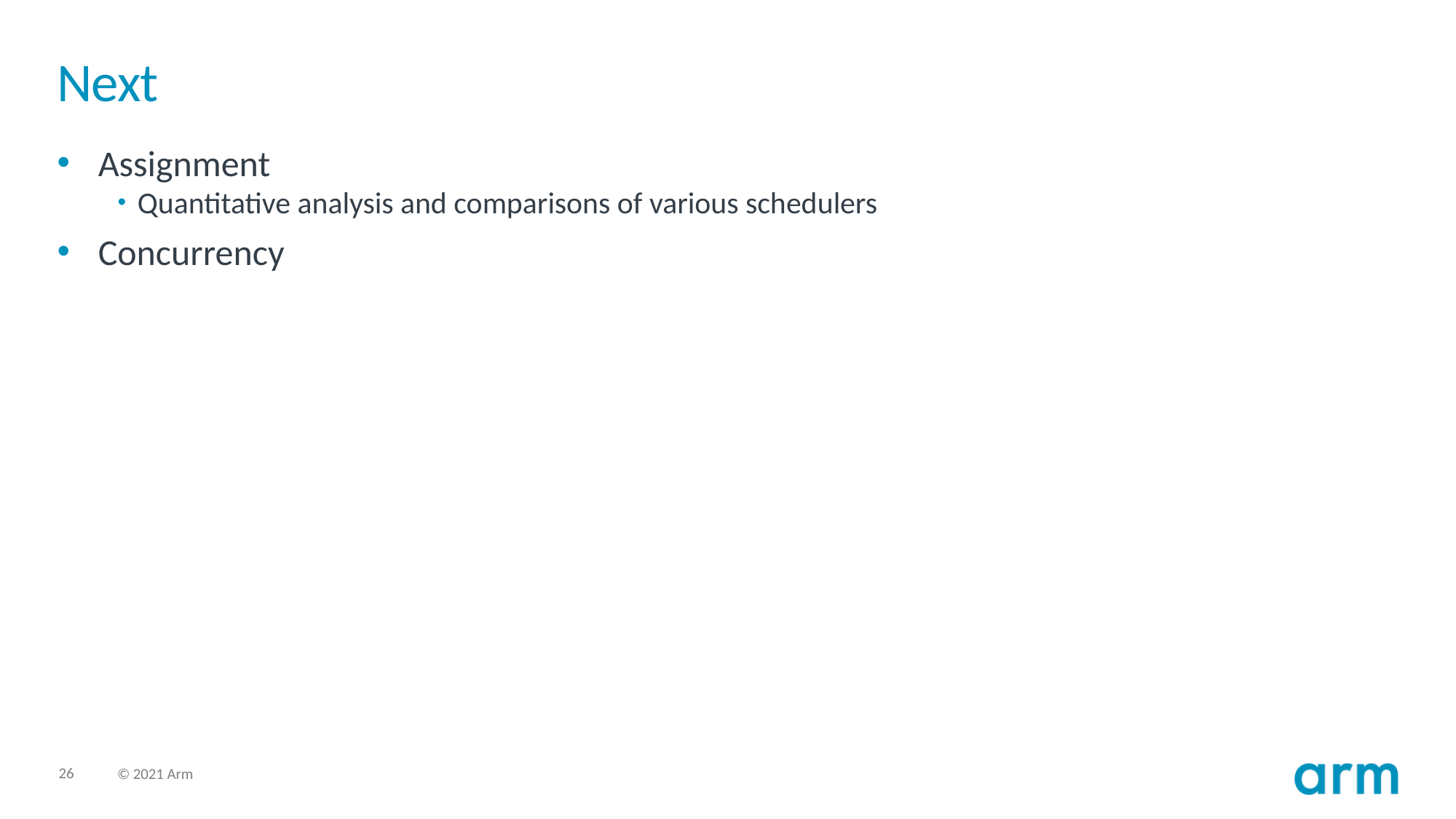

# Next
Assignment
Quantitative analysis and comparisons of various schedulers
Concurrency